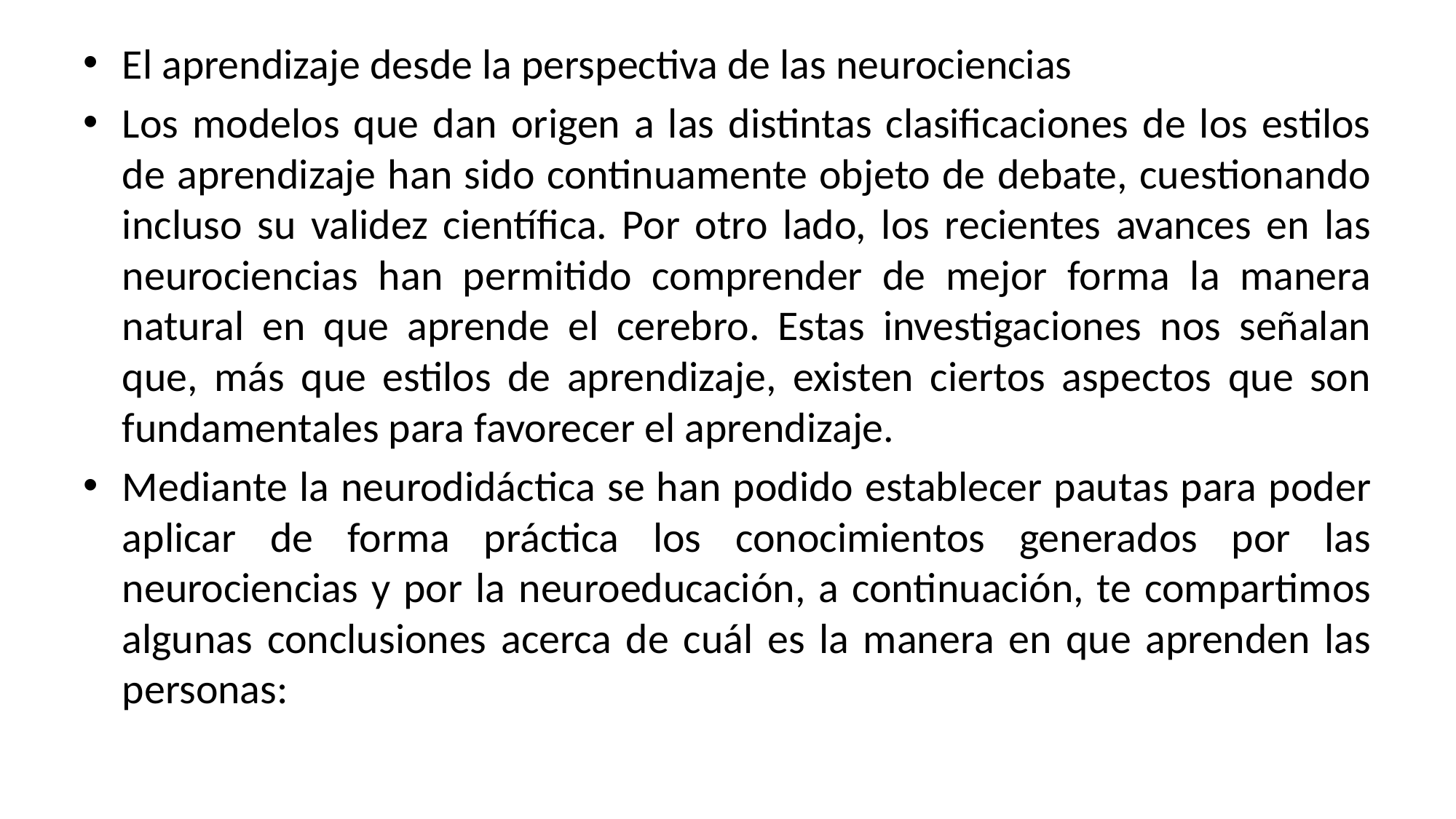

El aprendizaje desde la perspectiva de las neurociencias
Los modelos que dan origen a las distintas clasificaciones de los estilos de aprendizaje han sido continuamente objeto de debate, cuestionando incluso su validez científica. Por otro lado, los recientes avances en las neurociencias han permitido comprender de mejor forma la manera natural en que aprende el cerebro. Estas investigaciones nos señalan que, más que estilos de aprendizaje, existen ciertos aspectos que son fundamentales para favorecer el aprendizaje.
Mediante la neurodidáctica se han podido establecer pautas para poder aplicar de forma práctica los conocimientos generados por las neurociencias y por la neuroeducación, a continuación, te compartimos algunas conclusiones acerca de cuál es la manera en que aprenden las personas: